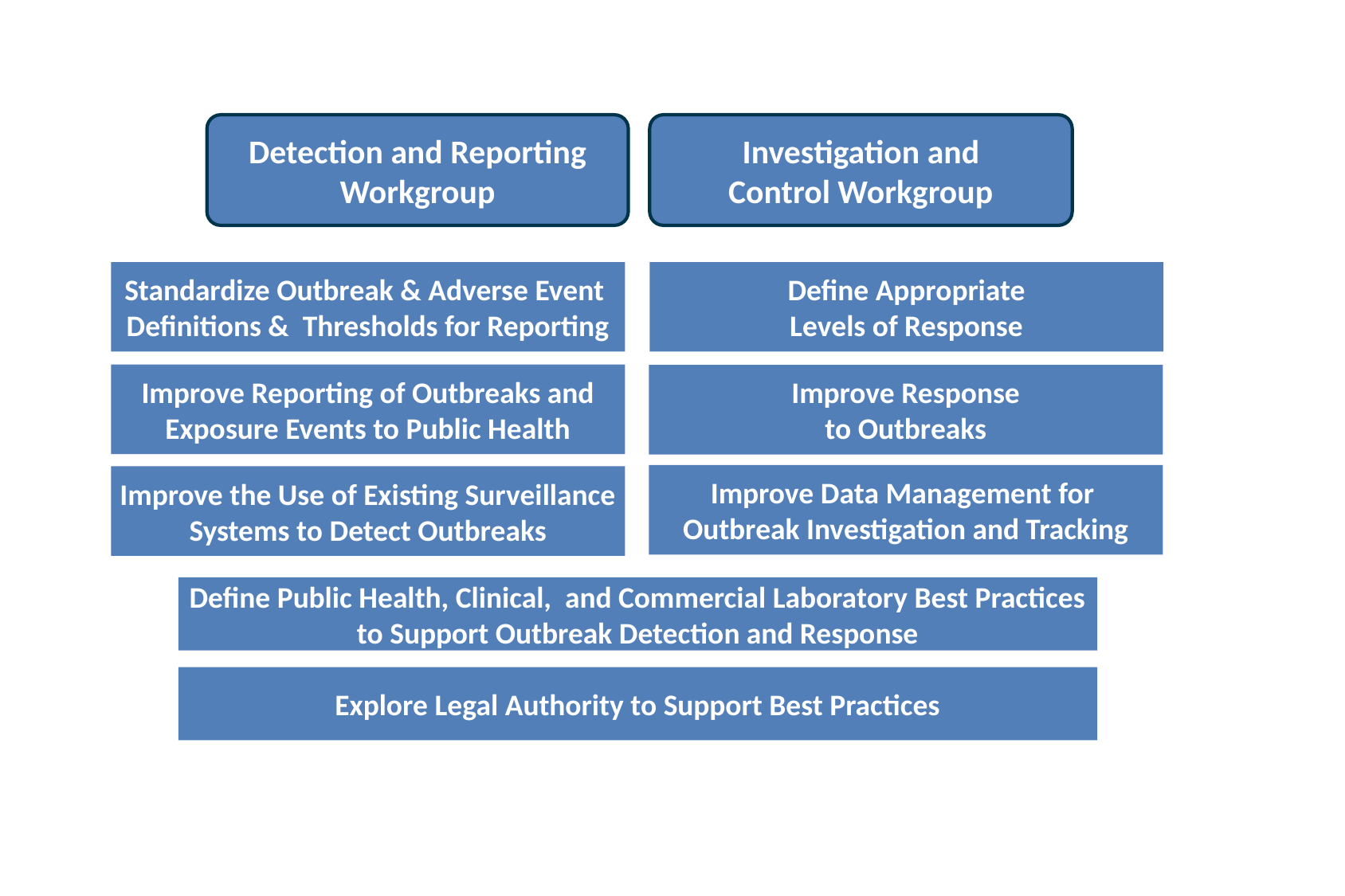

Detection and Reporting
Workgroup
Investigation and
Control Workgroup
Standardize Outbreak & Adverse Event
Definitions &  Thresholds for Reporting
Define Appropriate
Levels of Response
Improve Reporting of Outbreaks and
Exposure Events to Public Health
Improve Response
to Outbreaks
Improve Data Management for
Outbreak Investigation and Tracking
Improve the Use of Existing Surveillance
Systems to Detect Outbreaks
Define Public Health, Clinical,  and Commercial Laboratory Best Practices
to Support Outbreak Detection and Response
Explore Legal Authority to Support Best Practices